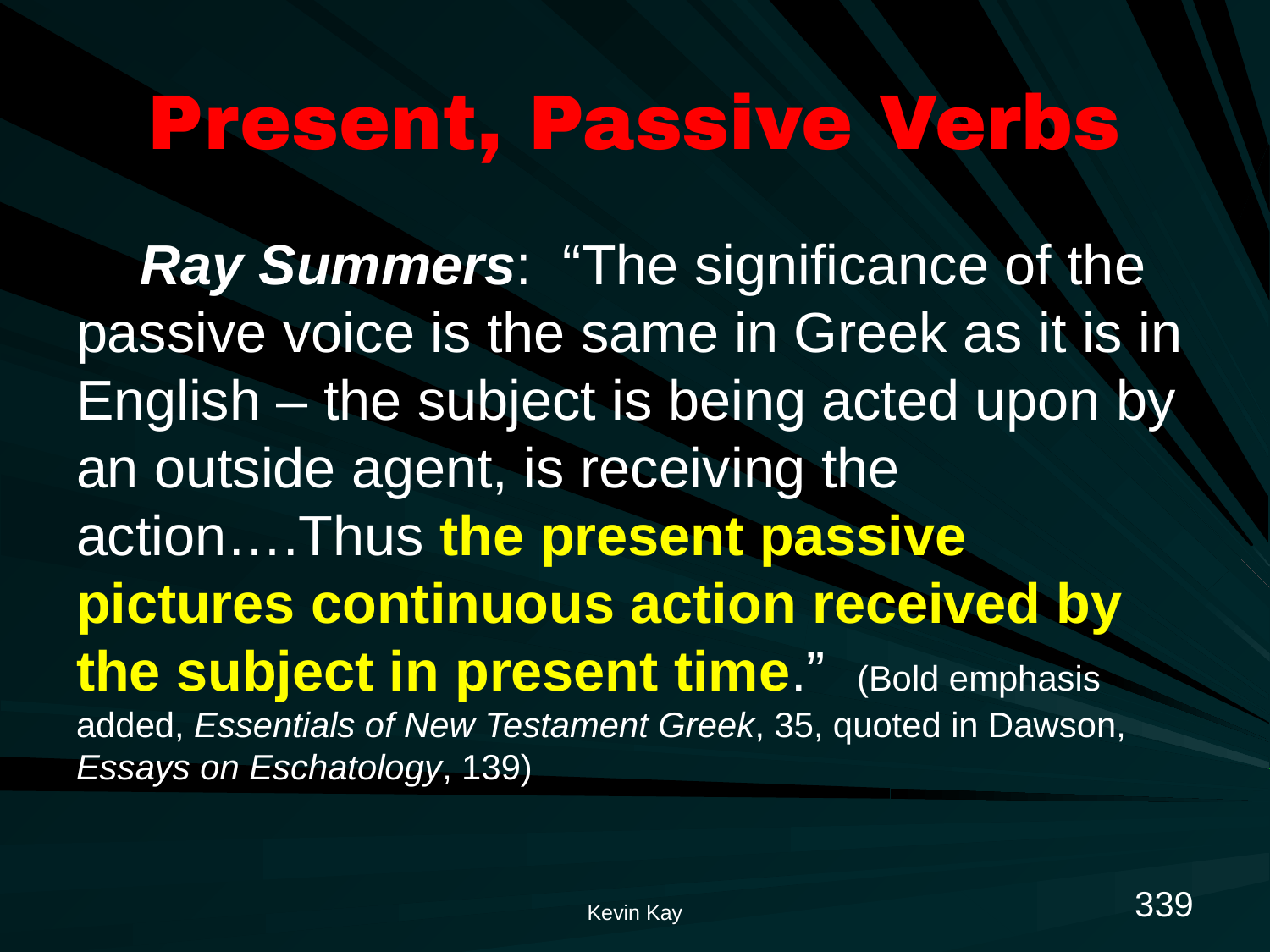

# Present, Passive Verbs
Ray Summers:  “The significance of the passive voice is the same in Greek as it is in English – the subject is being acted upon by an outside agent, is receiving the action….Thus the present passive pictures continuous action received by the subject in present time.”  (Bold emphasis added, Essentials of New Testament Greek, 35, quoted in Dawson, Essays on Eschatology, 139)
339
Kevin Kay